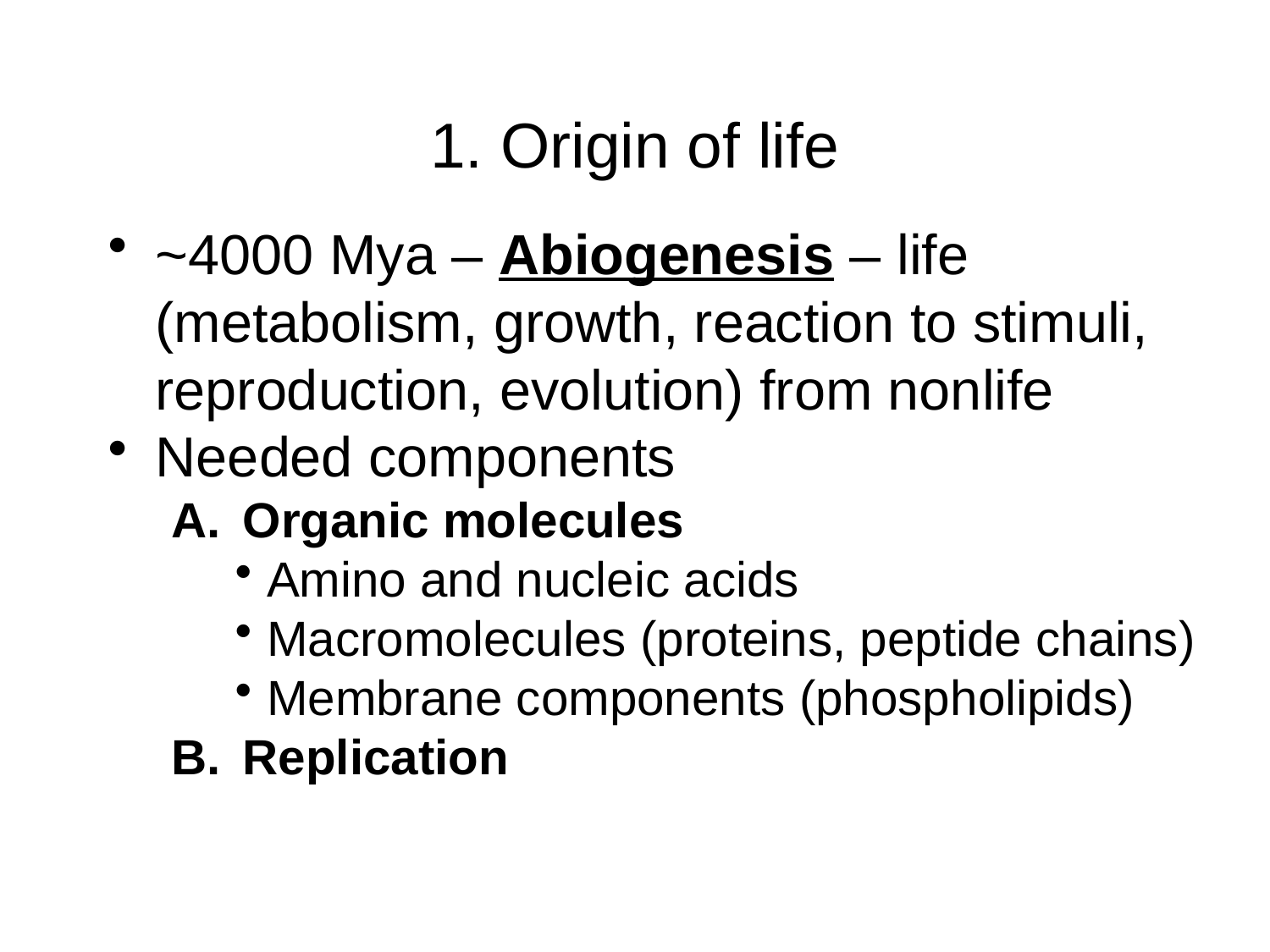

# 1. Origin of life
~4000 Mya – Abiogenesis – life (metabolism, growth, reaction to stimuli, reproduction, evolution) from nonlife
Needed components
Organic molecules
Amino and nucleic acids
Macromolecules (proteins, peptide chains)
Membrane components (phospholipids)
Replication